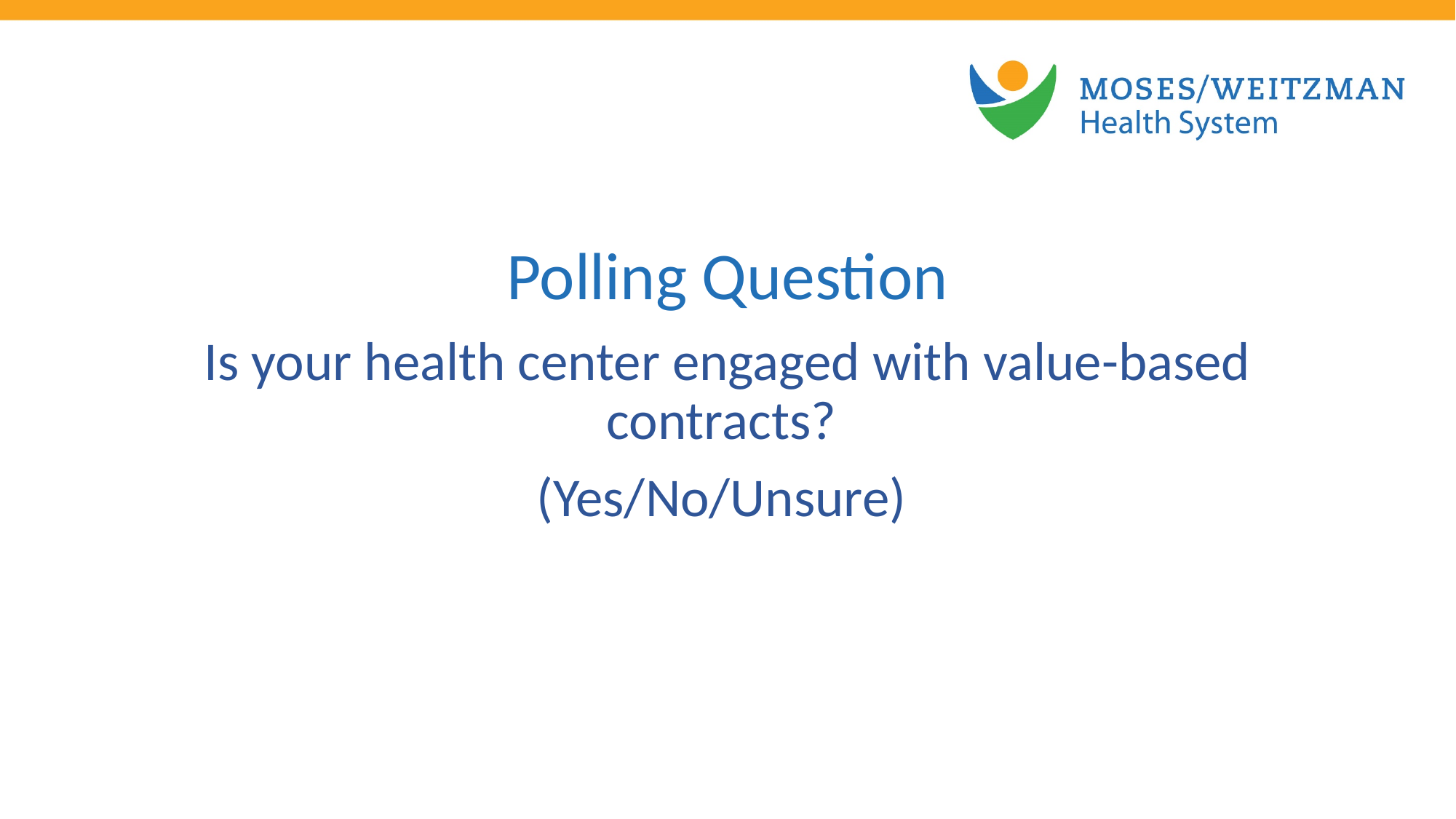

Polling Question
Is your health center engaged with value-based contracts?
(Yes/No/Unsure)